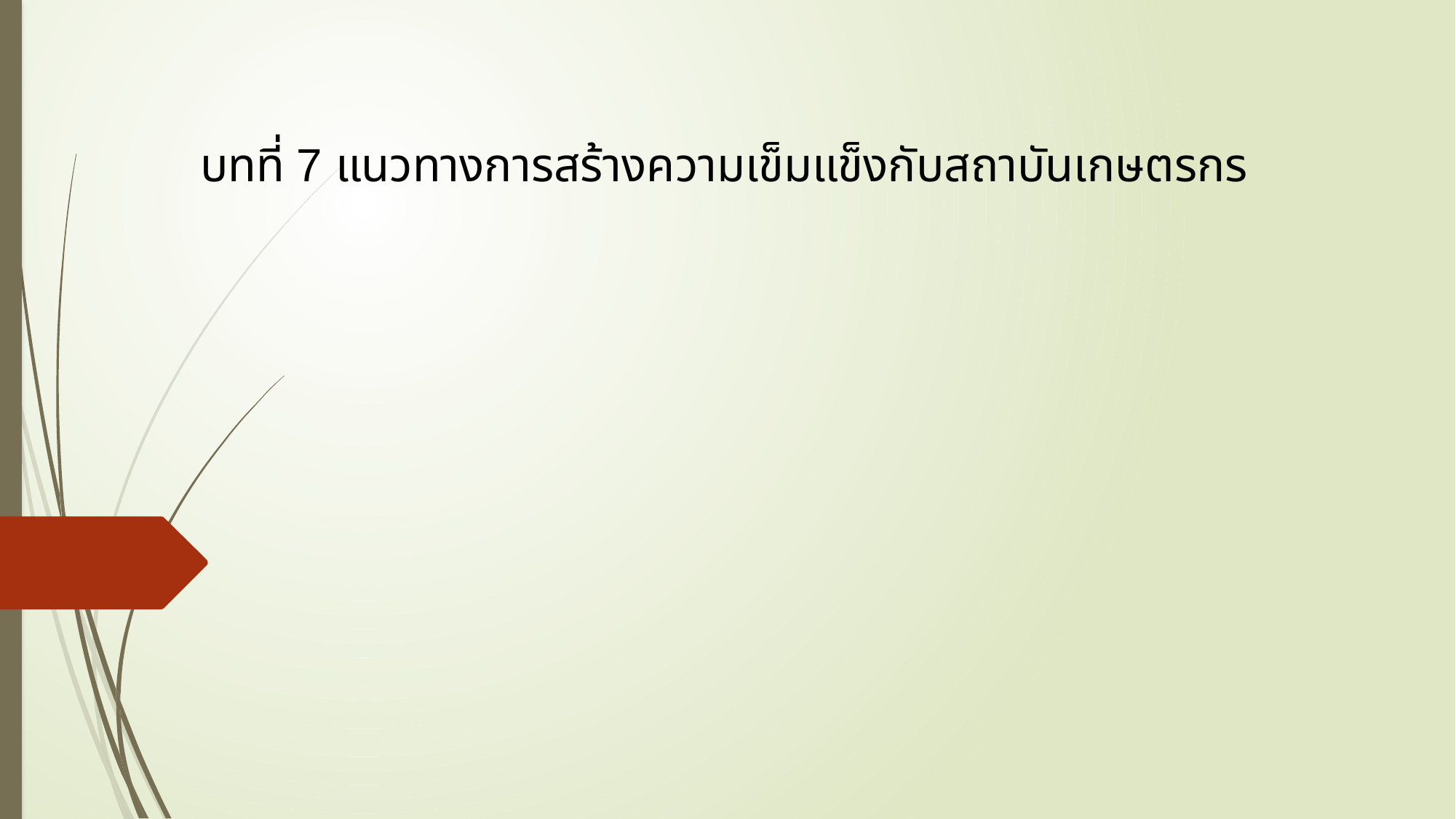

# บทที่ 7 แนวทางการสร้างความเข็มแข็งกับสถาบันเกษตรกร